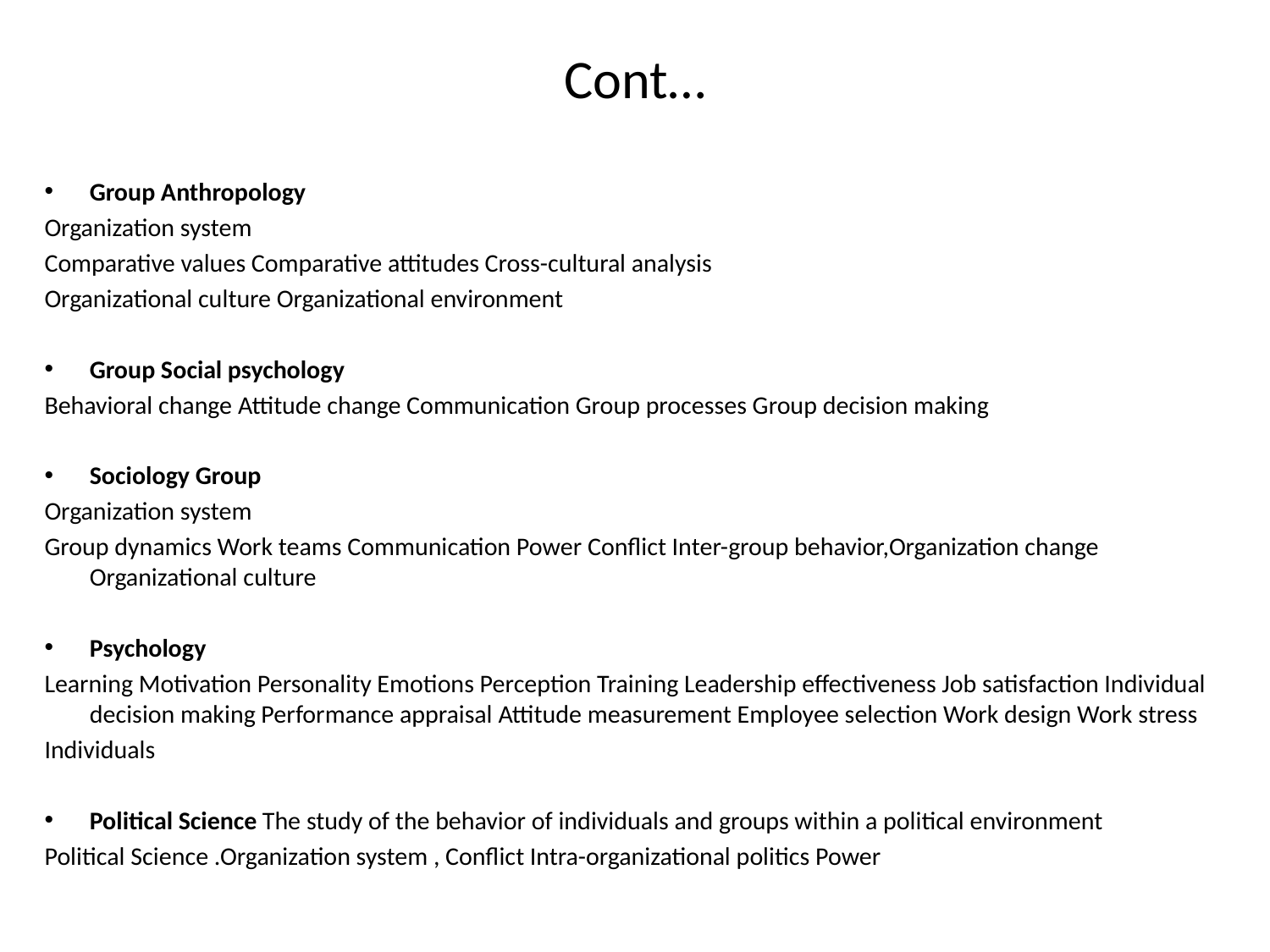

# Cont…
Group Anthropology
Organization system
Comparative values Comparative attitudes Cross-cultural analysis
Organizational culture Organizational environment

Group Social psychology
Behavioral change Attitude change Communication Group processes Group decision making

Sociology Group
Organization system
Group dynamics Work teams Communication Power Conflict Inter-group behavior,Organization change Organizational culture

Psychology
Learning Motivation Personality Emotions Perception Training Leadership effectiveness Job satisfaction Individual decision making Performance appraisal Attitude measurement Employee selection Work design Work stress
Individuals

Political Science The study of the behavior of individuals and groups within a political environment
Political Science .Organization system , Conflict Intra-organizational politics Power